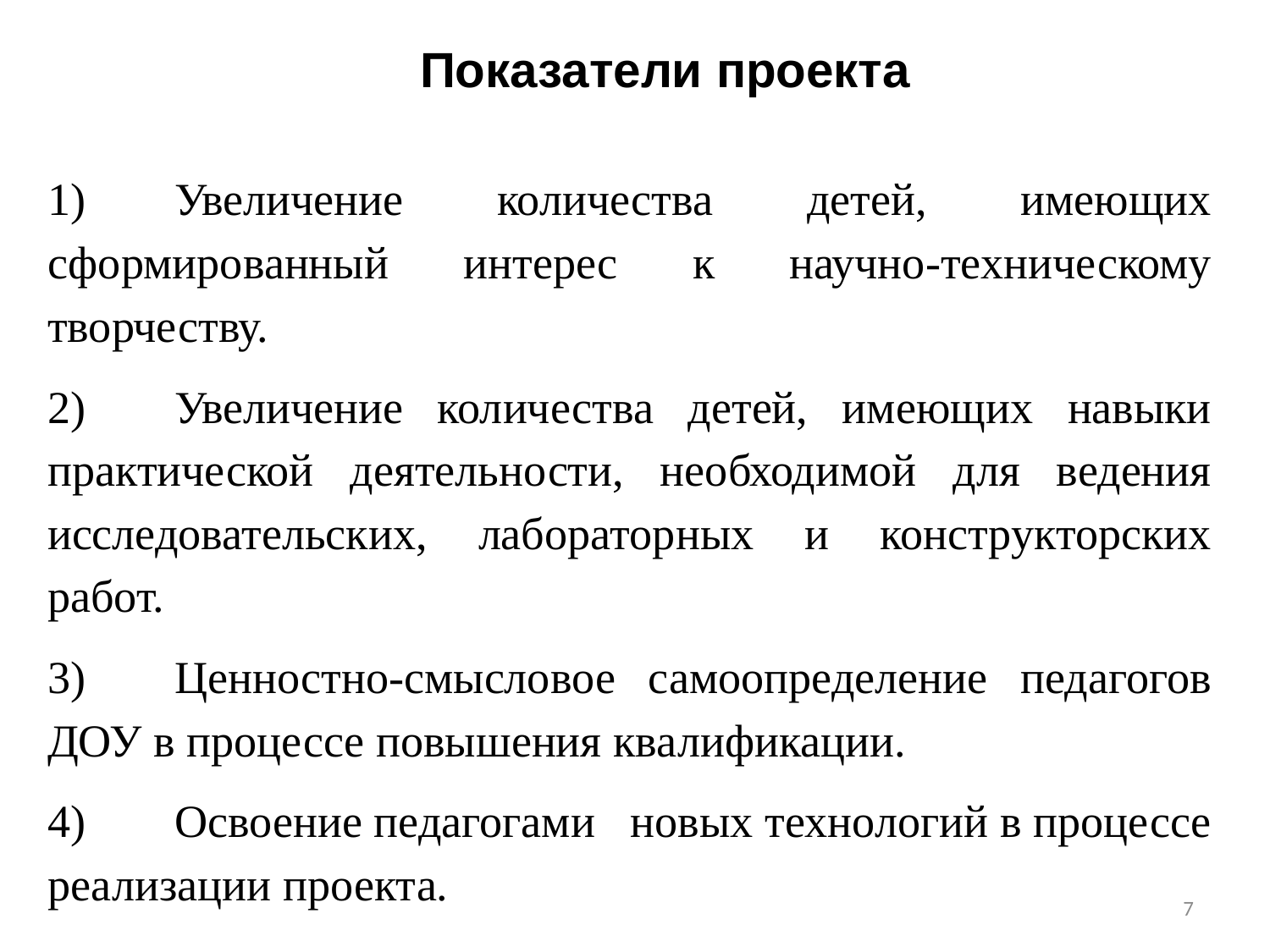

# Показатели проекта
1)	Увеличение количества детей, имеющих сформированный интерес к научно-техническому творчеству.
2)	Увеличение количества детей, имеющих навыки практической деятельности, необходимой для ведения исследовательских, лабораторных и конструкторских работ.
3)	Ценностно-смысловое самоопределение педагогов ДОУ в процессе повышения квалификации.
4)	Освоение педагогами   новых технологий в процессе реализации проекта.
7